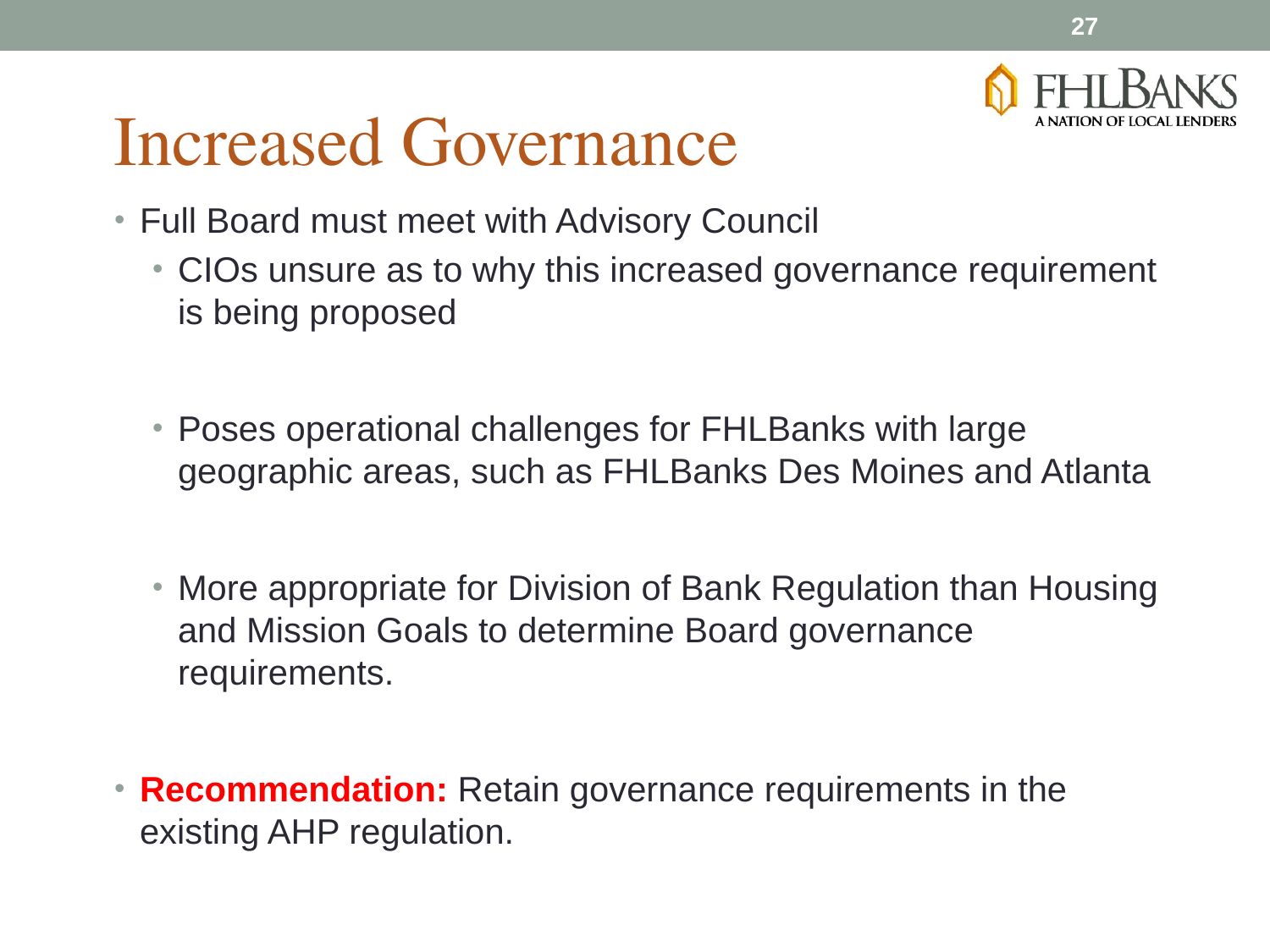

27
Increased Governance
Full Board must meet with Advisory Council
CIOs unsure as to why this increased governance requirement is being proposed

Poses operational challenges for FHLBanks with large geographic areas, such as FHLBanks Des Moines and Atlanta

More appropriate for Division of Bank Regulation than Housing and Mission Goals to determine Board governance requirements.

Recommendation: Retain governance requirements in the existing AHP regulation.